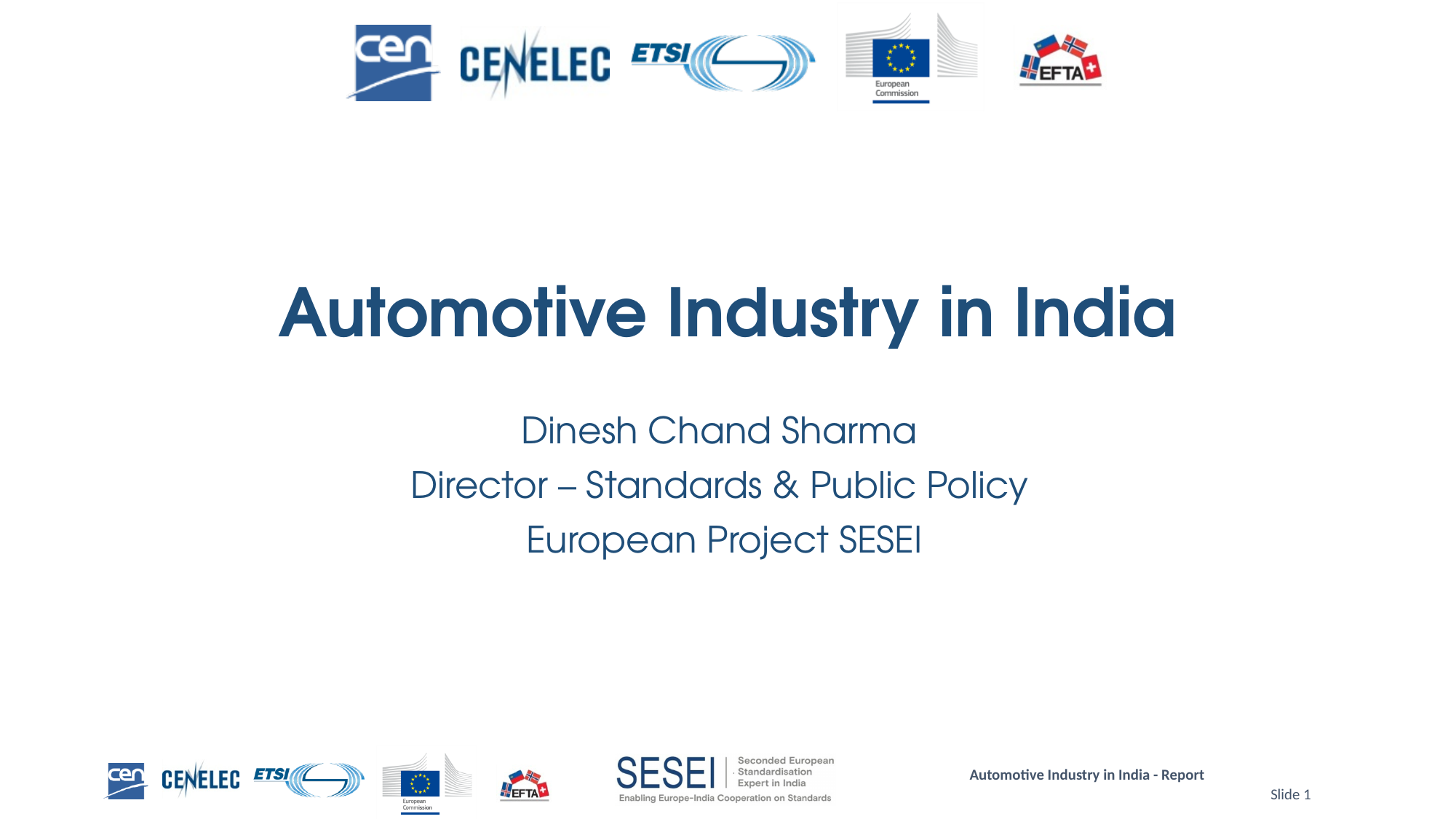

# Automotive Industry in India
Dinesh Chand Sharma
Director – Standards & Public Policy
European Project SESEI